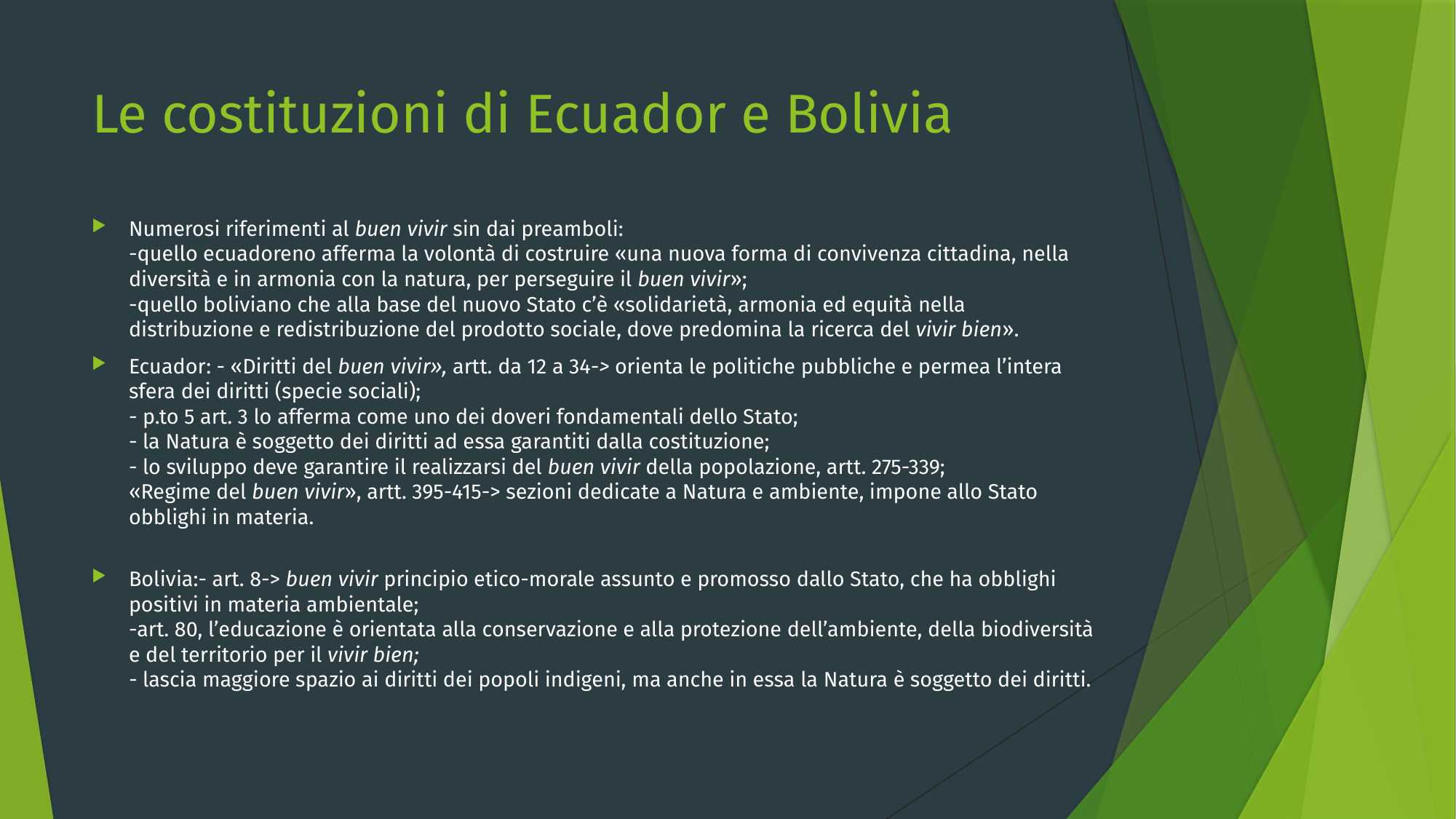

# Le costituzioni di Ecuador e Bolivia
Numerosi riferimenti al buen vivir sin dai preamboli:
-quello ecuadoreno afferma la volontà di costruire «una nuova forma di convivenza cittadina, nella diversità e in armonia con la natura, per perseguire il buen vivir»;
-quello boliviano che alla base del nuovo Stato c’è «solidarietà, armonia ed equità nella distribuzione e redistribuzione del prodotto sociale, dove predomina la ricerca del vivir bien».
Ecuador: - «Diritti del buen vivir», artt. da 12 a 34-> orienta le politiche pubbliche e permea l’intera sfera dei diritti (specie sociali);
- p.to 5 art. 3 lo afferma come uno dei doveri fondamentali dello Stato;
- la Natura è soggetto dei diritti ad essa garantiti dalla costituzione;
- lo sviluppo deve garantire il realizzarsi del buen vivir della popolazione, artt. 275-339;
«Regime del buen vivir», artt. 395-415-> sezioni dedicate a Natura e ambiente, impone allo Stato obblighi in materia.
Bolivia:- art. 8-> buen vivir principio etico-morale assunto e promosso dallo Stato, che ha obblighi positivi in materia ambientale;
-art. 80, l’educazione è orientata alla conservazione e alla protezione dell’ambiente, della biodiversità e del territorio per il vivir bien;
- lascia maggiore spazio ai diritti dei popoli indigeni, ma anche in essa la Natura è soggetto dei diritti.